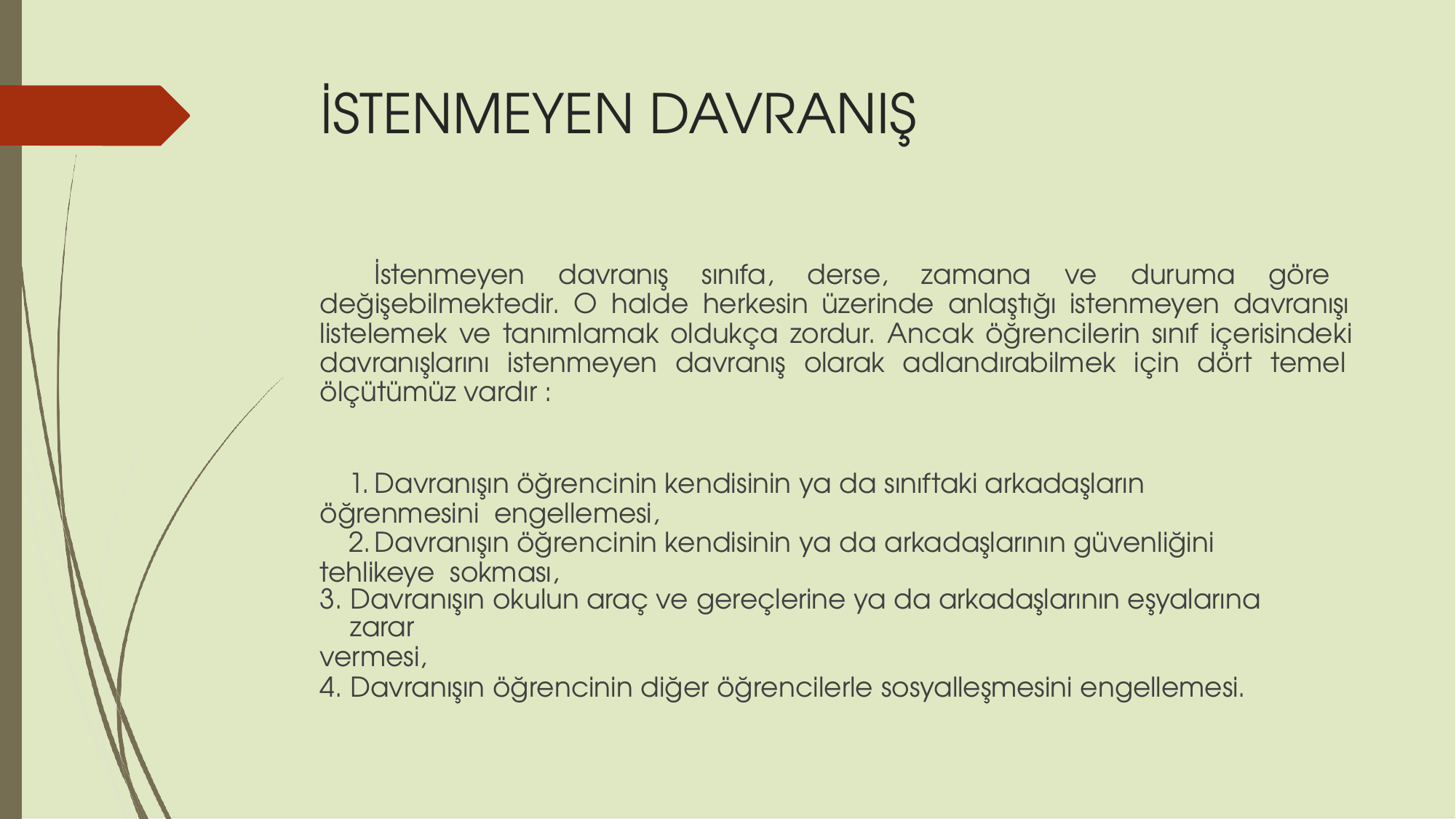

# İSTENMEYEN DAVRANIŞ
İstenmeyen davranış sınıfa, derse, zamana ve duruma göre  değişebilmektedir. O halde herkesin üzerinde anlaştığı istenmeyen davranışı  listelemek ve tanımlamak oldukça zordur. Ancak öğrencilerin sınıf içerisindeki  davranışlarını istenmeyen davranış olarak adlandırabilmek için dört temel  ölçütümüz vardır :

Davranışın öğrencinin kendisinin ya da sınıftaki arkadaşların öğrenmesini  engellemesi,
Davranışın öğrencinin kendisinin ya da arkadaşlarının güvenliğini tehlikeye  sokması,
Davranışın okulun araç ve gereçlerine ya da arkadaşlarının eşyalarına zarar
vermesi,
Davranışın öğrencinin diğer öğrencilerle sosyalleşmesini engellemesi.